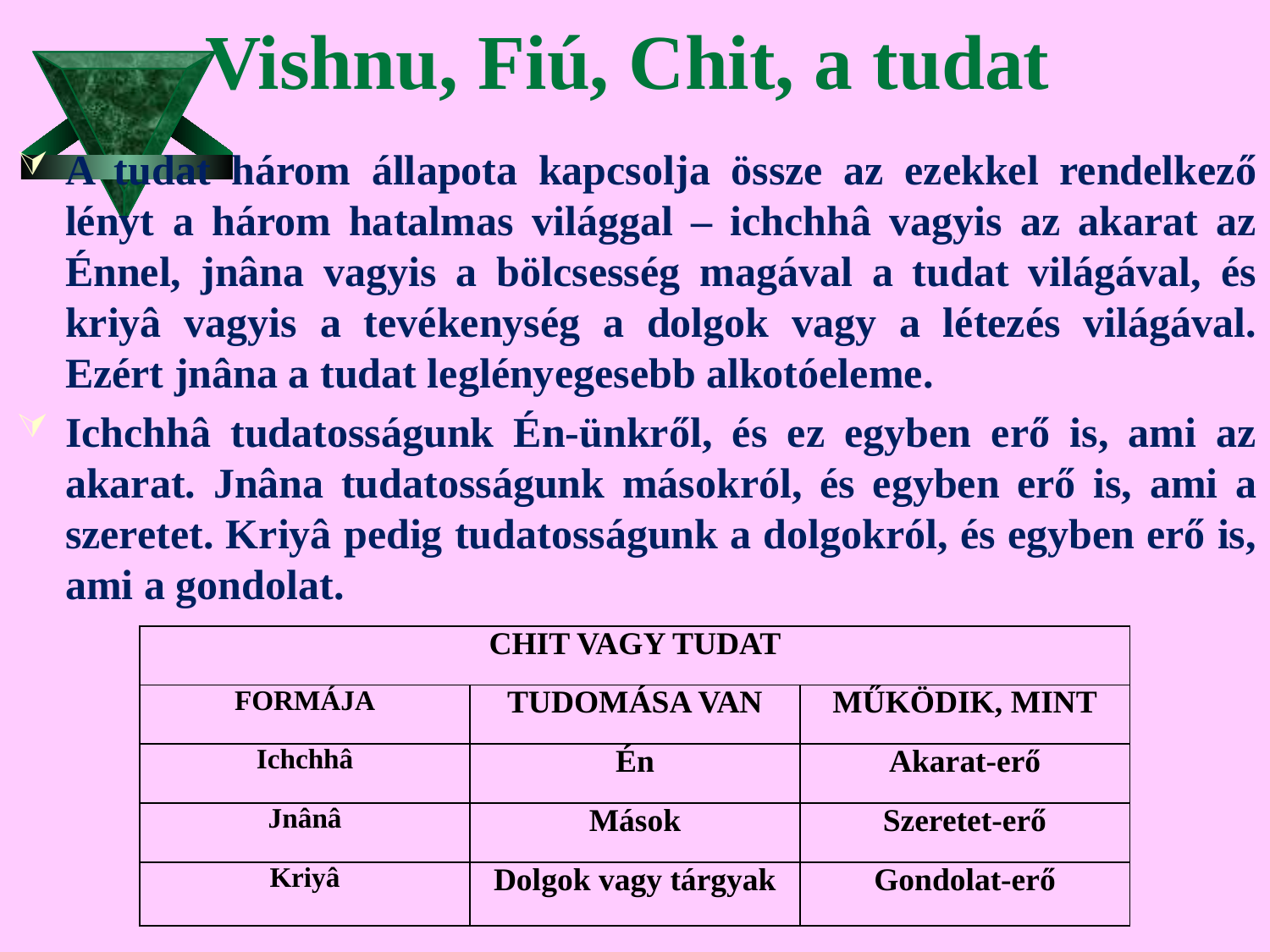

# Vishnu, Fiú, Chit, a tudat
A tudat három állapota kapcsolja össze az ezekkel rendelkező lényt a három hatalmas világgal – ichchhâ vagyis az akarat az Énnel, jnâna vagyis a bölcsesség magával a tudat világával, és kriyâ vagyis a tevékenység a dolgok vagy a létezés világával. Ezért jnâna a tudat leglényegesebb alkotóeleme.
Ichchhâ tudatosságunk Én-ünkről, és ez egyben erő is, ami az akarat. Jnâna tudatosságunk másokról, és egyben erő is, ami a szeretet. Kriyâ pedig tudatosságunk a dolgokról, és egyben erő is, ami a gondolat.

| CHIT VAGY TUDAT |  |  |
| --- | --- | --- |
| FORMÁJA | TUDOMÁSA VAN | MŰKÖDIK, MINT |
| Ichchhâ | Én | Akarat-erő |
| Jnânâ | Mások | Szeretet-erő |
| Kriyâ | Dolgok vagy tárgyak | Gondolat-erő |